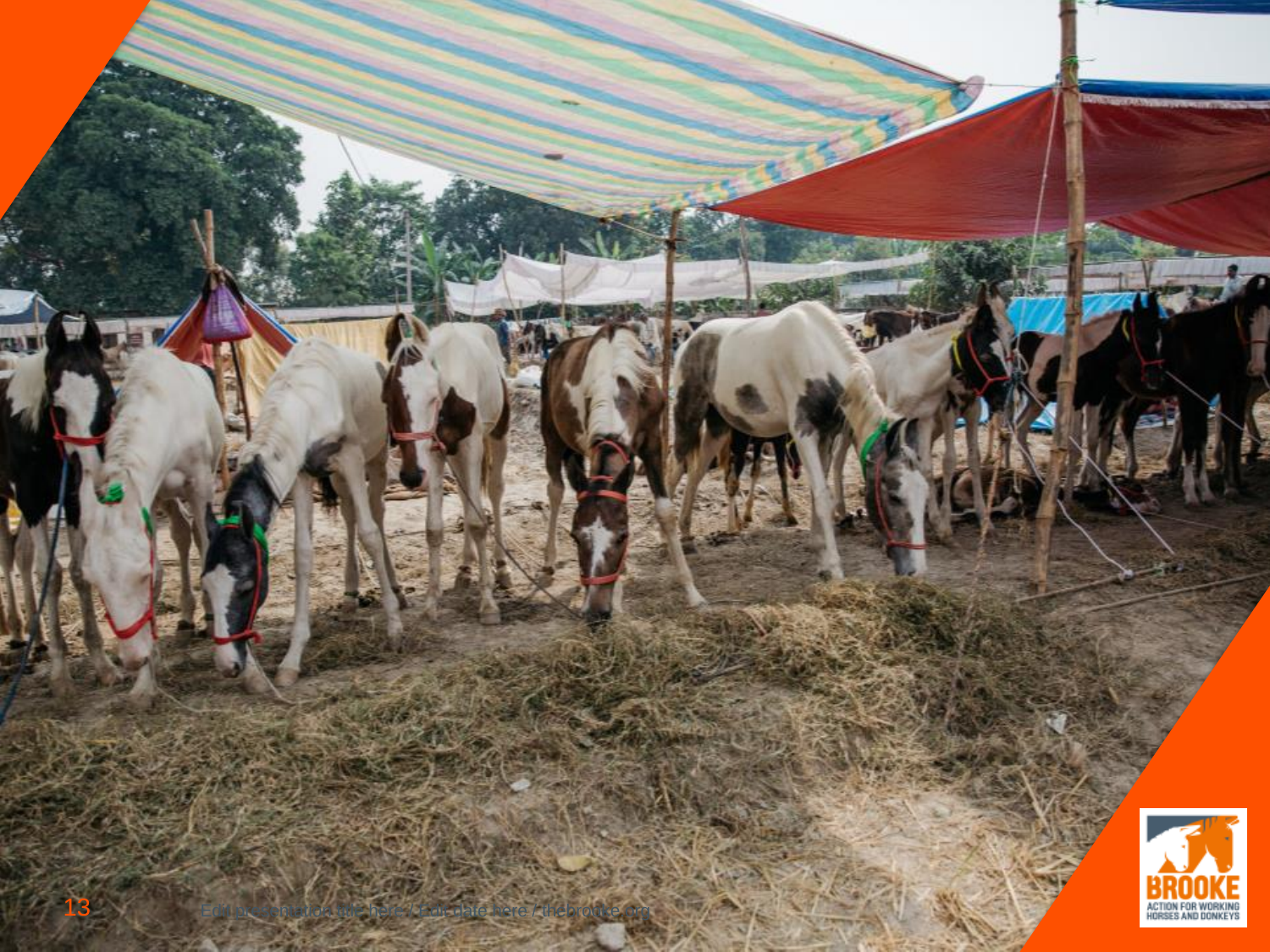

Edit presentation title here / Edit date here / thebrooke.org